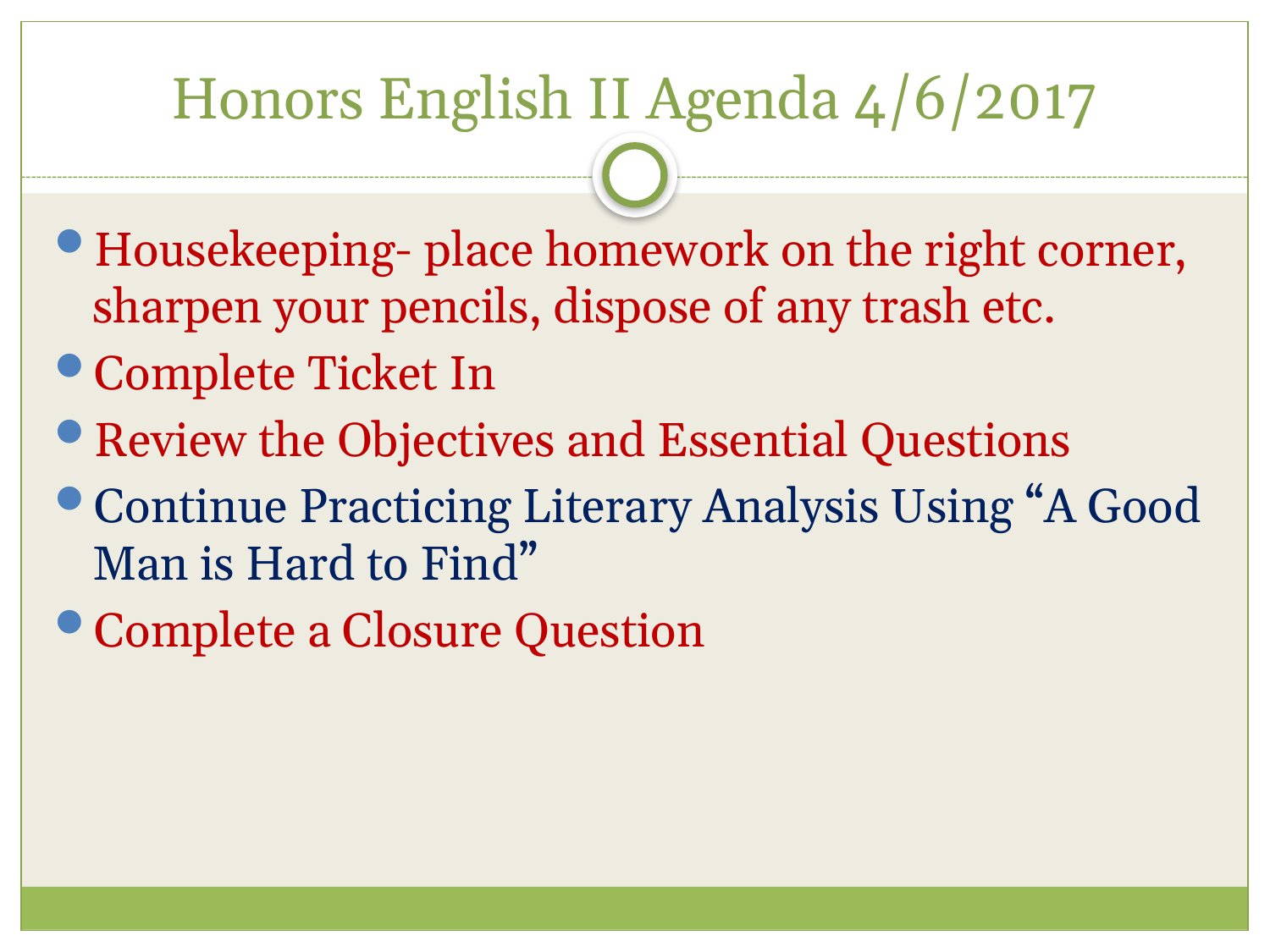

# Honors English II Agenda 4/6/2017
Housekeeping- place homework on the right corner, sharpen your pencils, dispose of any trash etc.
Complete Ticket In
Review the Objectives and Essential Questions
Continue Practicing Literary Analysis Using “A Good Man is Hard to Find”
Complete a Closure Question